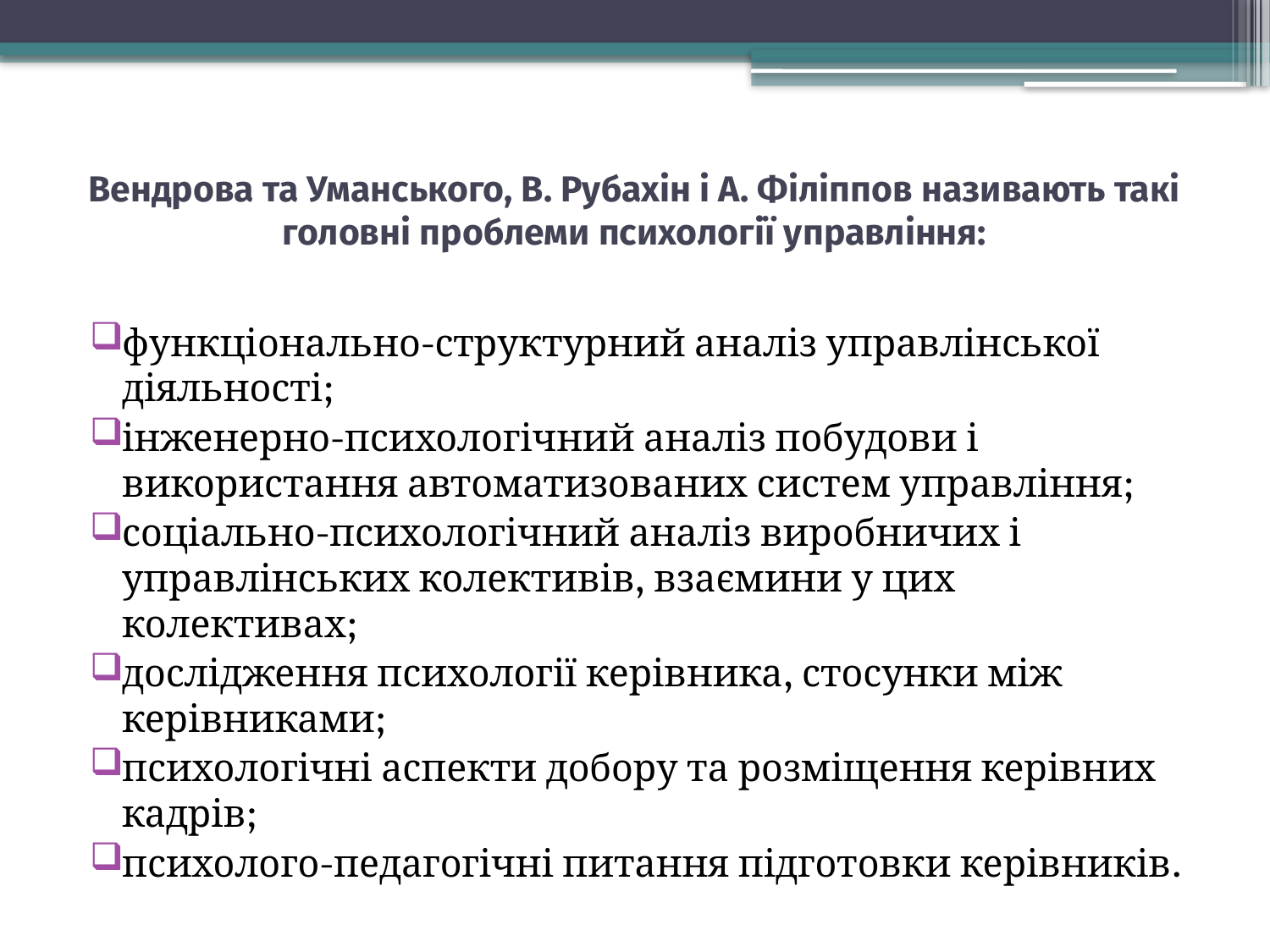

# Вендрова та Уманського, В. Рубахін і А. Філіппов називають такі головні проблеми психології управління:
функціонально-структурний аналіз управлінської діяльності;
інженерно-психологічний аналіз побудови і використання автоматизованих систем управління;
соціально-психологічний аналіз виробничих і управлінських колективів, взаємини у цих колективах;
дослідження психології керівника, стосунки між керівниками;
психологічні аспекти добору та розміщення керівних кадрів;
психолого-педагогічні питання підготовки керівників.